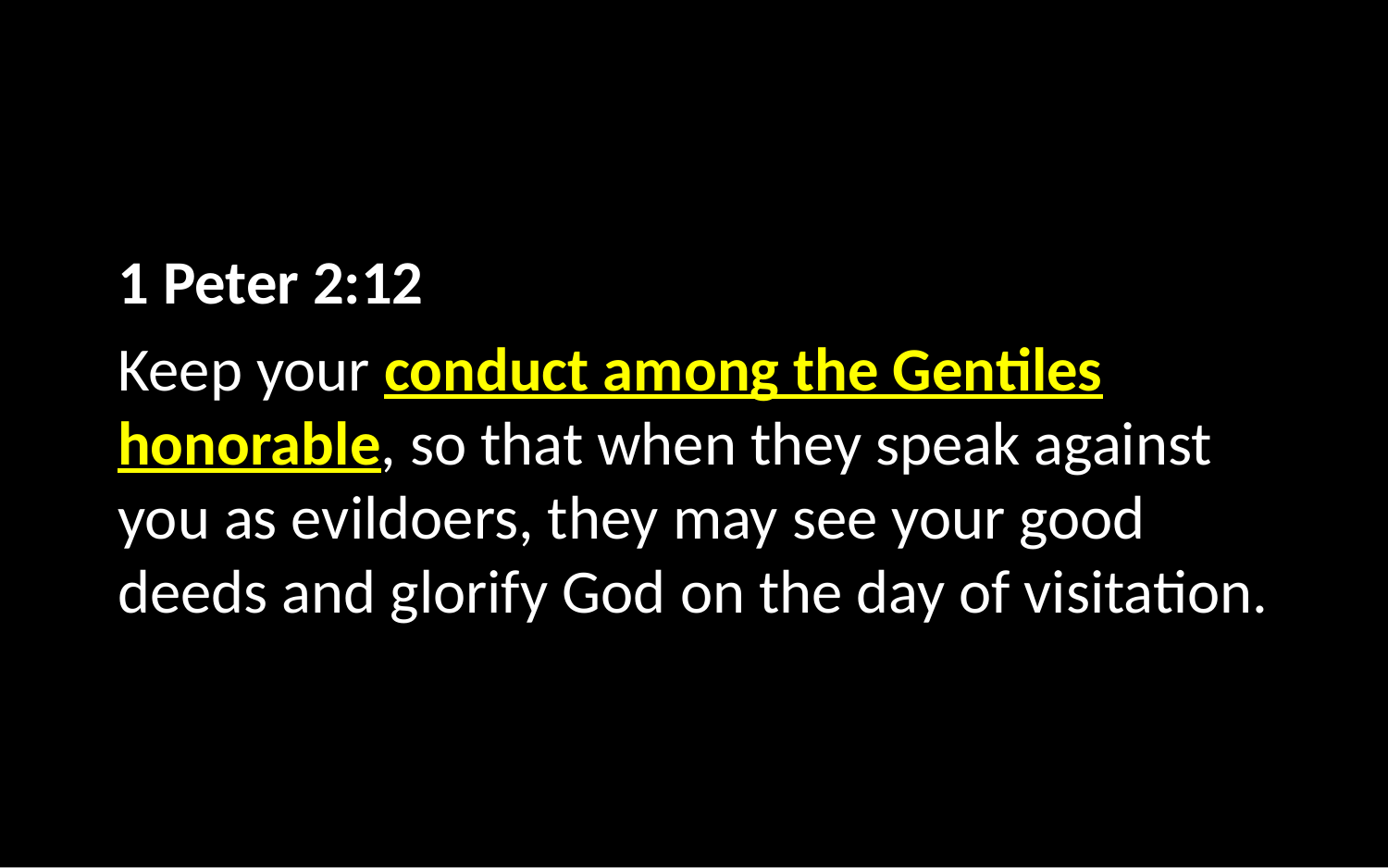

1 Peter 2:12
Keep your conduct among the Gentiles honorable, so that when they speak against you as evildoers, they may see your good deeds and glorify God on the day of visitation.